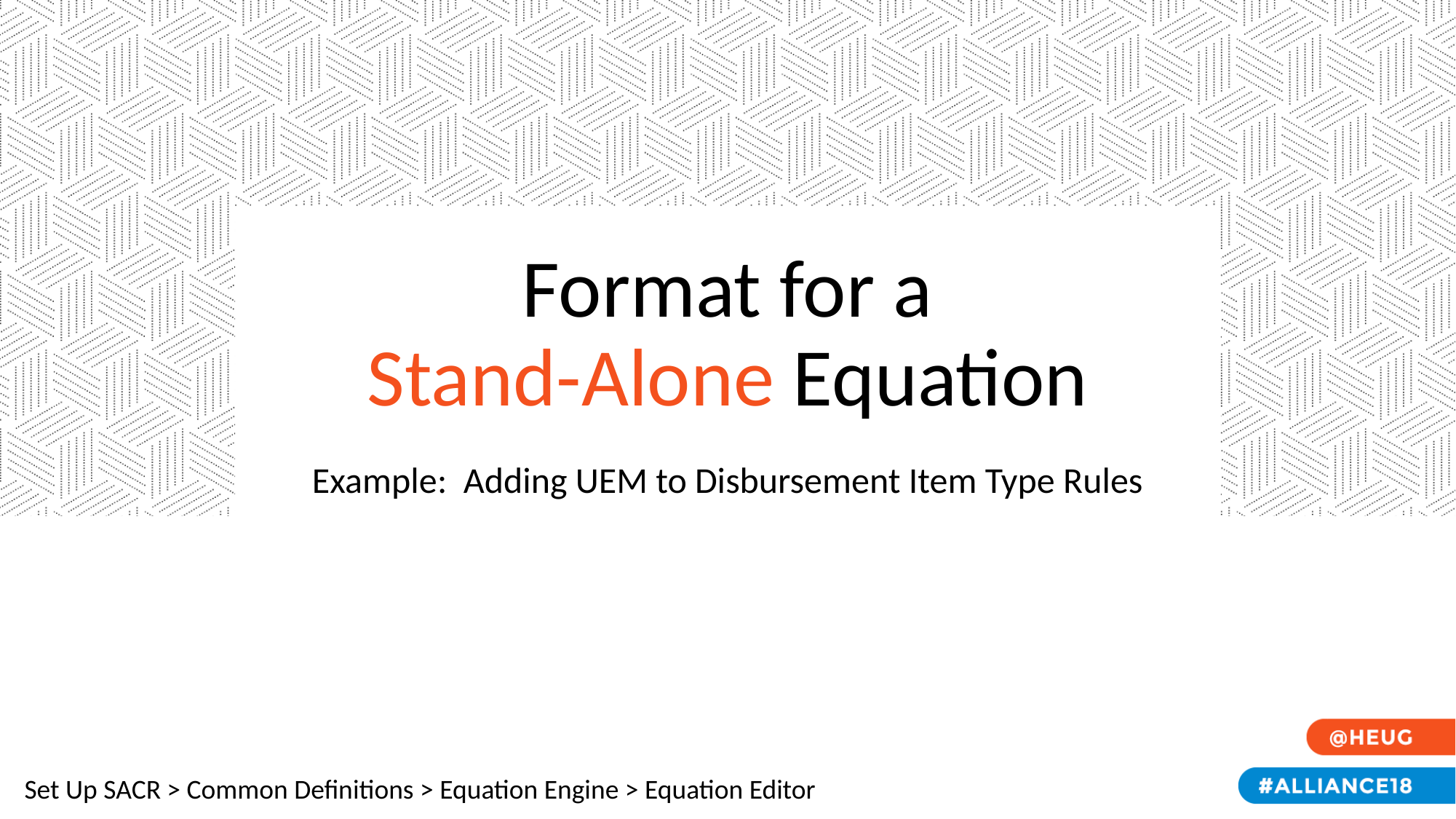

# Format for a Stand-Alone Equation
Example:  Adding UEM to Disbursement Item Type Rules

Set Up SACR > Common Definitions > Equation Engine > Equation Editor